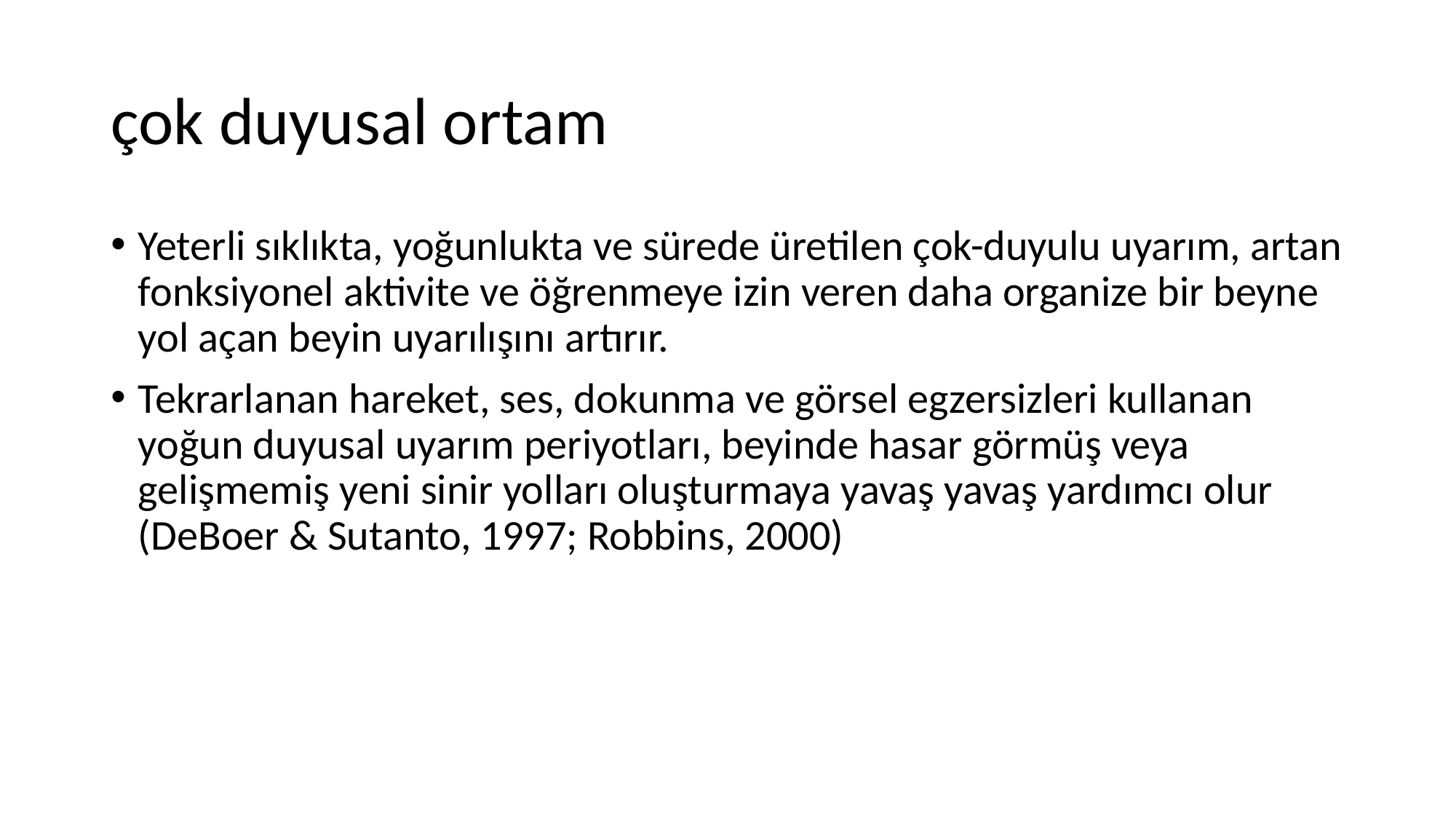

# çok duyusal ortam
Yeterli sıklıkta, yoğunlukta ve sürede üretilen çok-duyulu uyarım, artan fonksiyonel aktivite ve öğrenmeye izin veren daha organize bir beyne yol açan beyin uyarılışını artırır.
Tekrarlanan hareket, ses, dokunma ve görsel egzersizleri kullanan yoğun duyusal uyarım periyotları, beyinde hasar görmüş veya gelişmemiş yeni sinir yolları oluşturmaya yavaş yavaş yardımcı olur (DeBoer & Sutanto, 1997; Robbins, 2000)